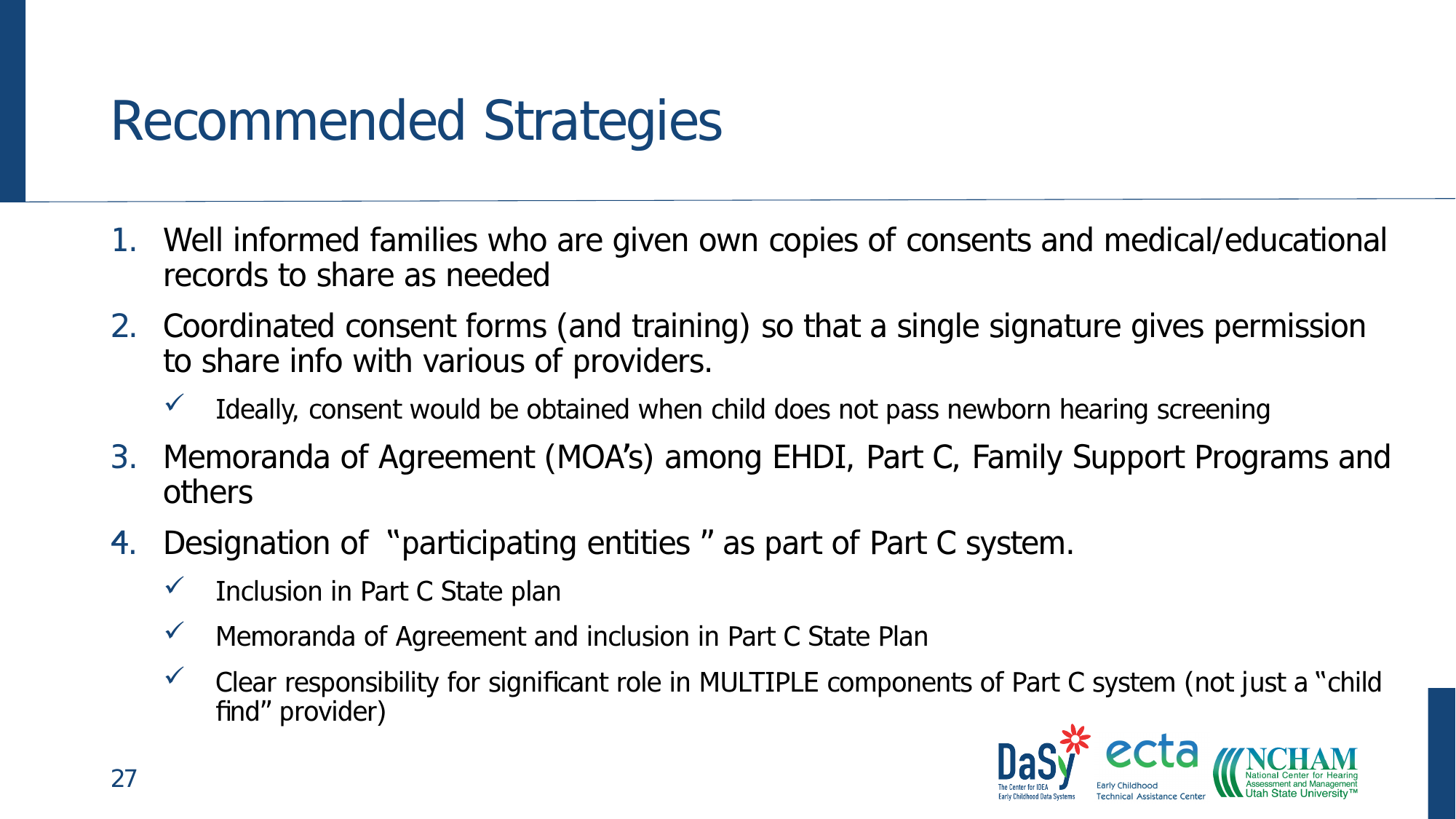

# Recommended Strategies
Well informed families who are given own copies of consents and medical/educational records to share as needed
Coordinated consent forms (and training) so that a single signature gives permission to share info with various of providers.
Ideally, consent would be obtained when child does not pass newborn hearing screening
Memoranda of Agreement (MOA’s) among EHDI, Part C, Family Support Programs and others
Designation of  “participating entities ” as part of Part C system.
Inclusion in Part C State plan
Memoranda of Agreement and inclusion in Part C State Plan
Clear responsibility for significant role in MULTIPLE components of Part C system (not just a “child find” provider)